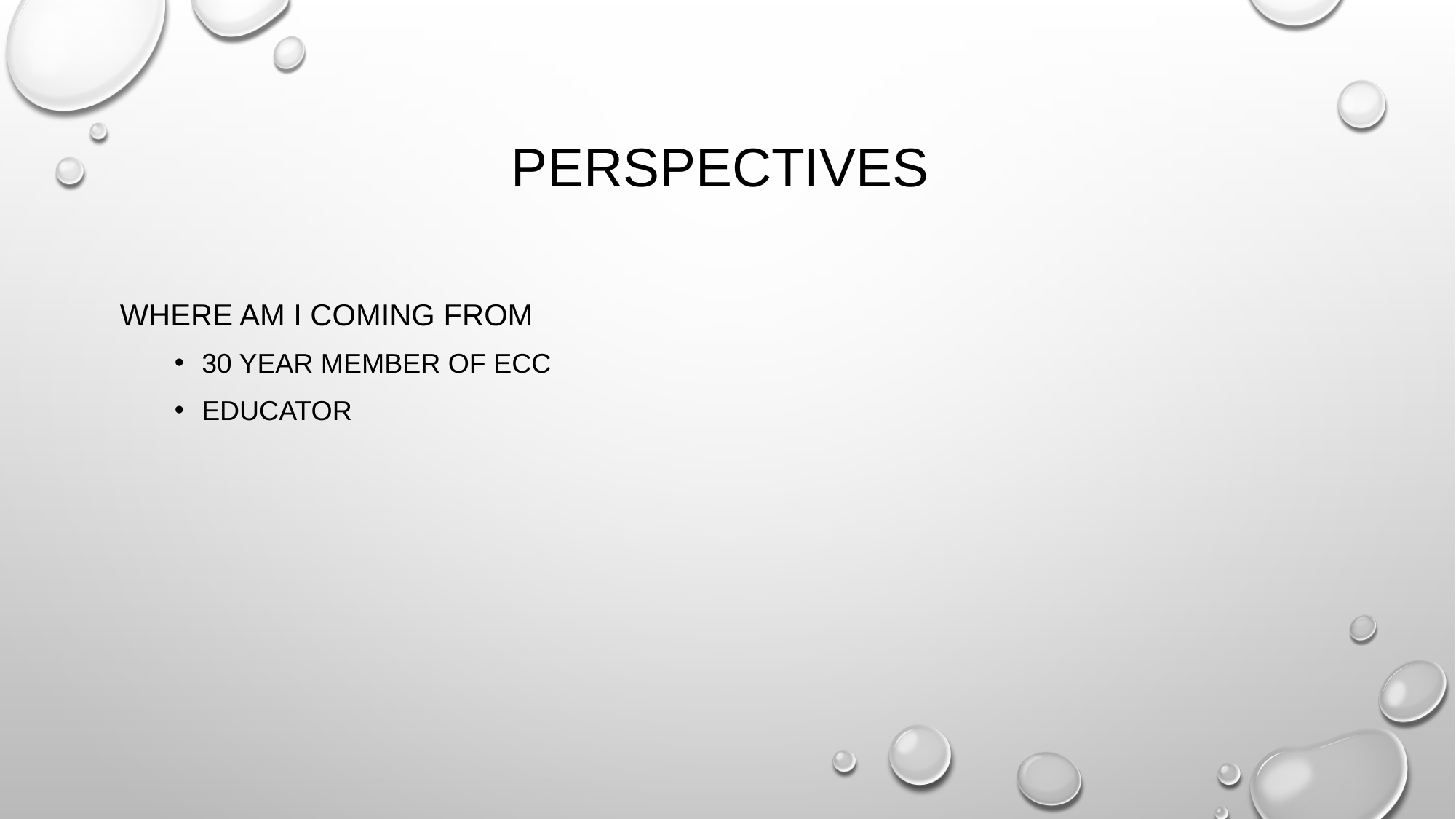

# Perspectives
Where am I coming from
30 year member of ECC
Educator